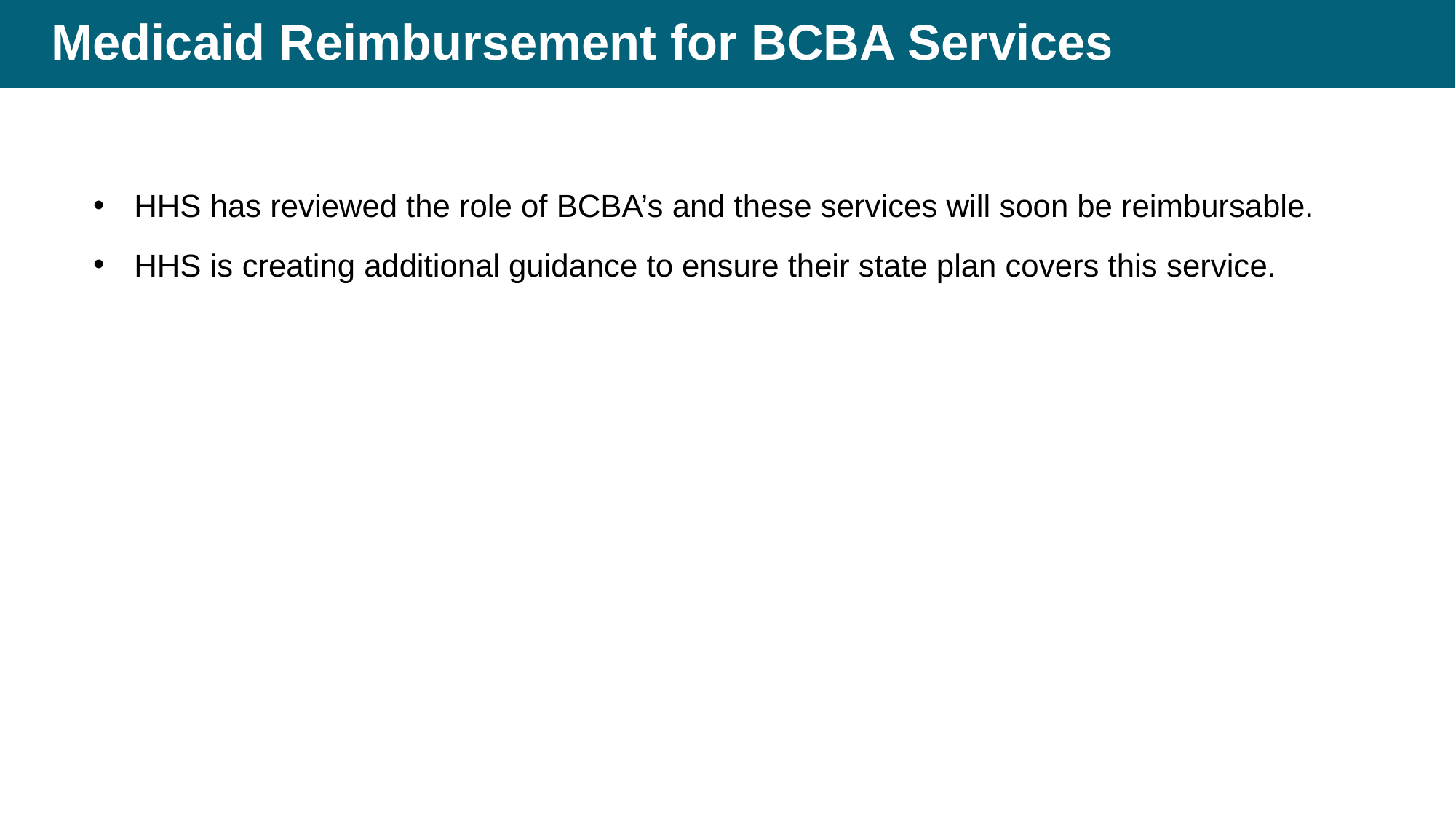

# Medicaid Reimbursement for BCBA Services
HHS has reviewed the role of BCBA’s and these services will soon be reimbursable.
HHS is creating additional guidance to ensure their state plan covers this service.